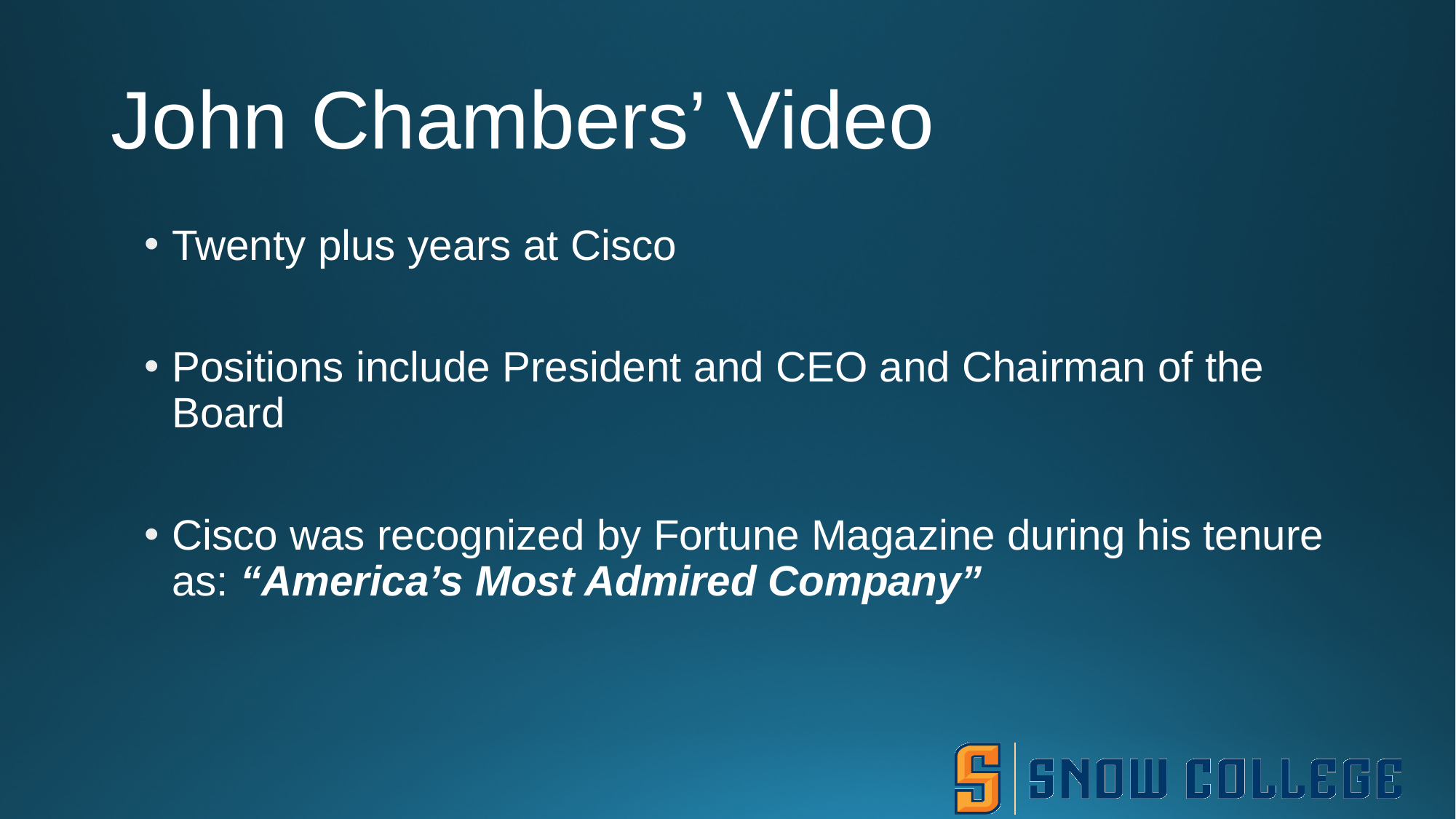

# John Chambers’ Video
Twenty plus years at Cisco

Positions include President and CEO and Chairman of the Board

Cisco was recognized by Fortune Magazine during his tenure as: “America’s Most Admired Company”